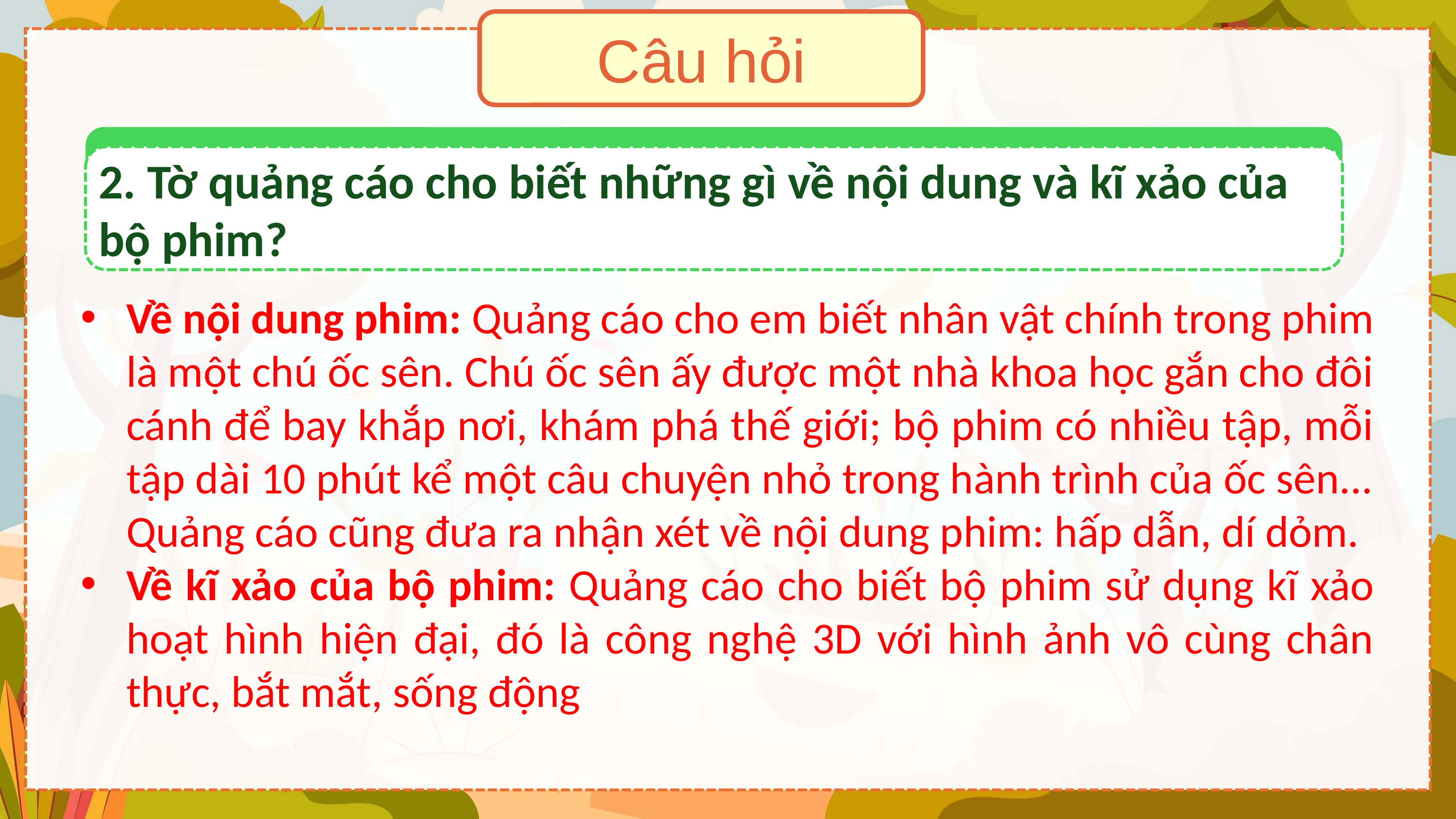

Câu hỏi

2. Tờ quảng cáo cho biết những gì về nội dung và kĩ xảo của bộ phim?
Về nội dung phim: Quảng cáo cho em biết nhân vật chính trong phim là một chú ốc sên. Chú ốc sên ấy được một nhà khoa học gắn cho đôi cánh để bay khắp nơi, khám phá thế giới; bộ phim có nhiều tập, mỗi tập dài 10 phút kể một câu chuyện nhỏ trong hành trình của ốc sên... Quảng cáo cũng đưa ra nhận xét về nội dung phim: hấp dẫn, dí dỏm.
Về kĩ xảo của bộ phim: Quảng cáo cho biết bộ phim sử dụng kĩ xảo hoạt hình hiện đại, đó là công nghệ 3D với hình ảnh vô cùng chân thực, bắt mắt, sống động